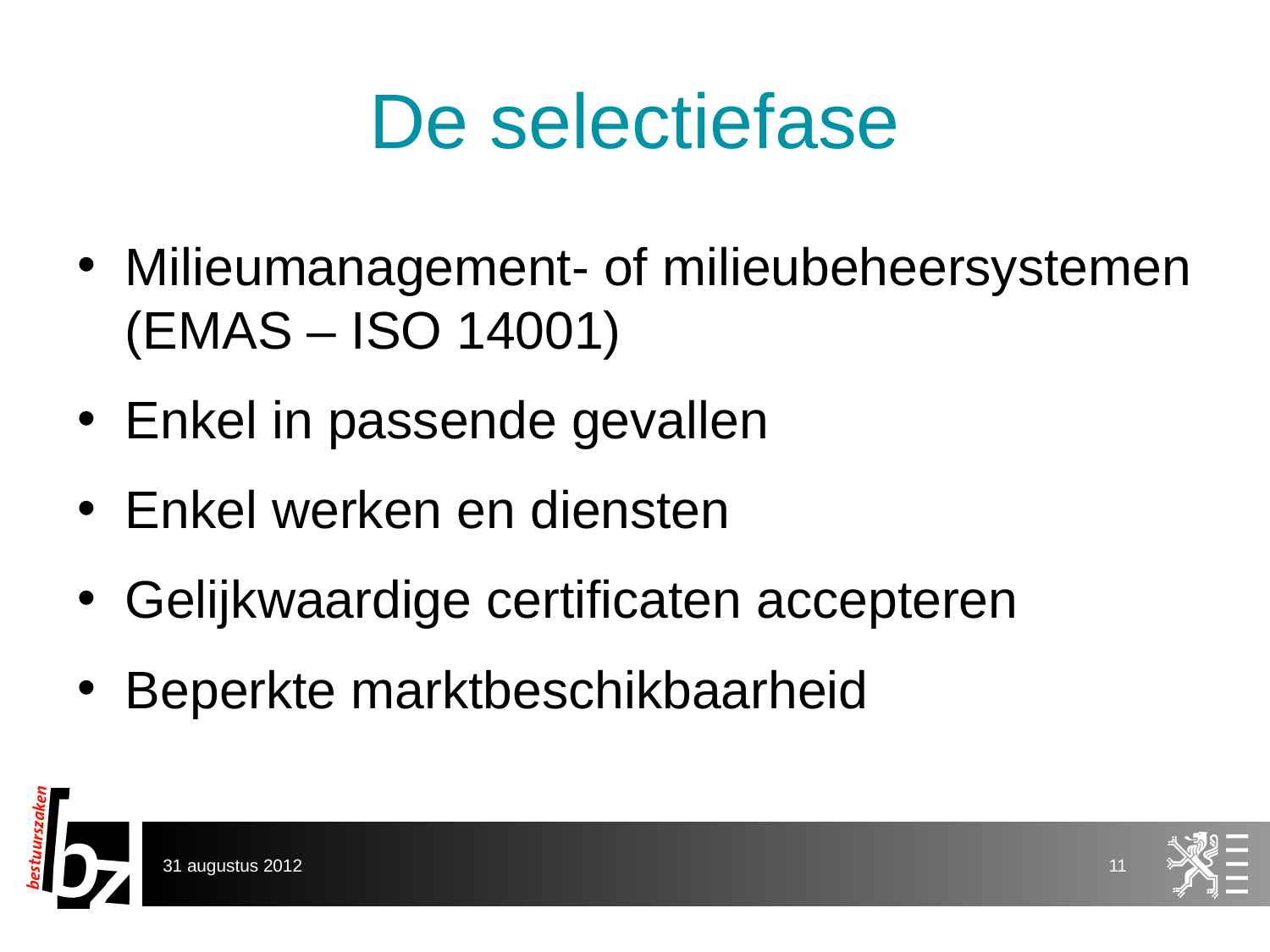

# De selectiefase
Milieumanagement- of milieubeheersystemen (EMAS – ISO 14001)
Enkel in passende gevallen
Enkel werken en diensten
Gelijkwaardige certificaten accepteren
Beperkte marktbeschikbaarheid
31 augustus 2012
11